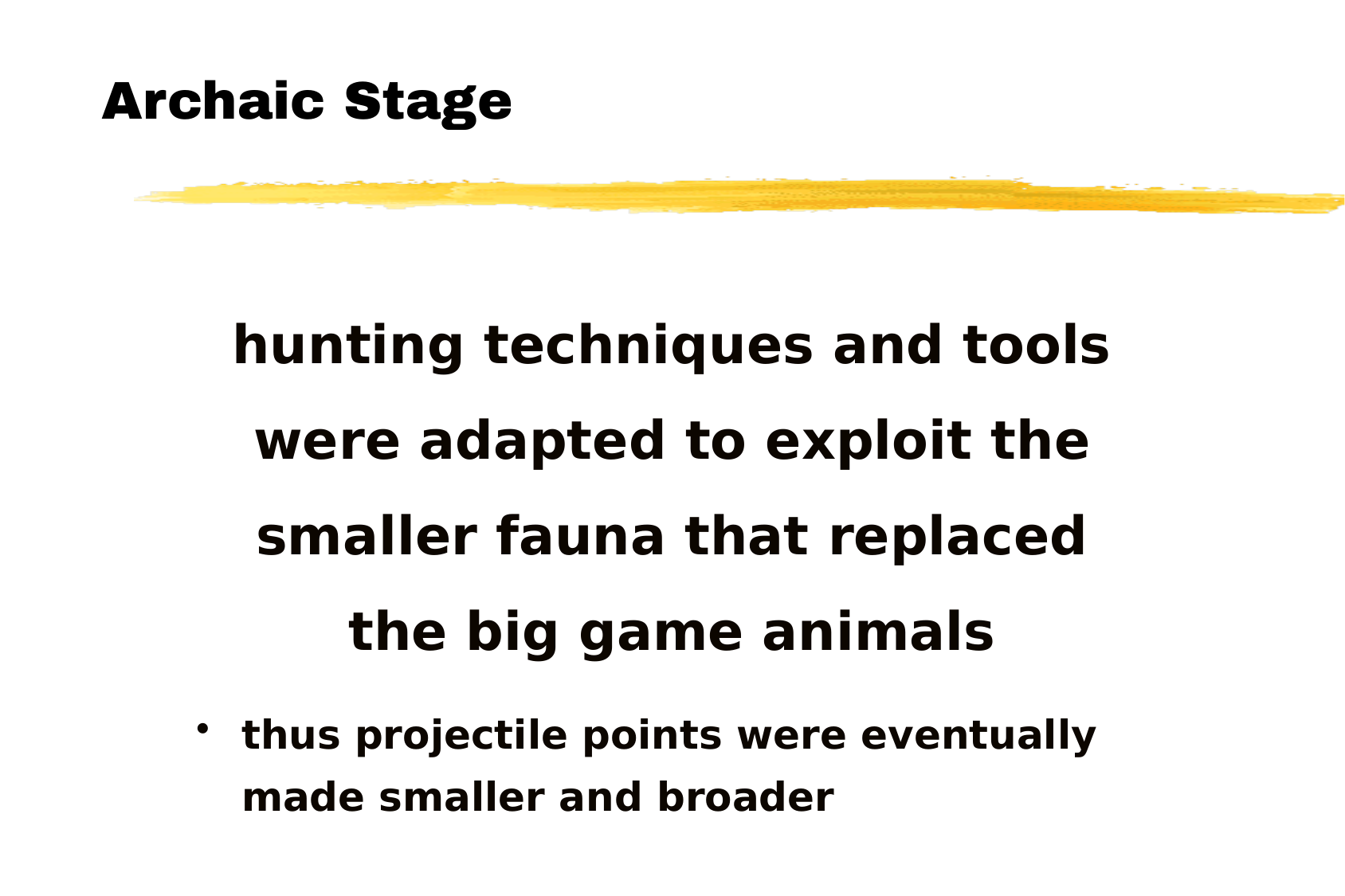

# Archaic Stage
hunting techniques and tools were adapted to exploit the smaller fauna that replaced the big game animals
thus projectile points were eventually made smaller and broader